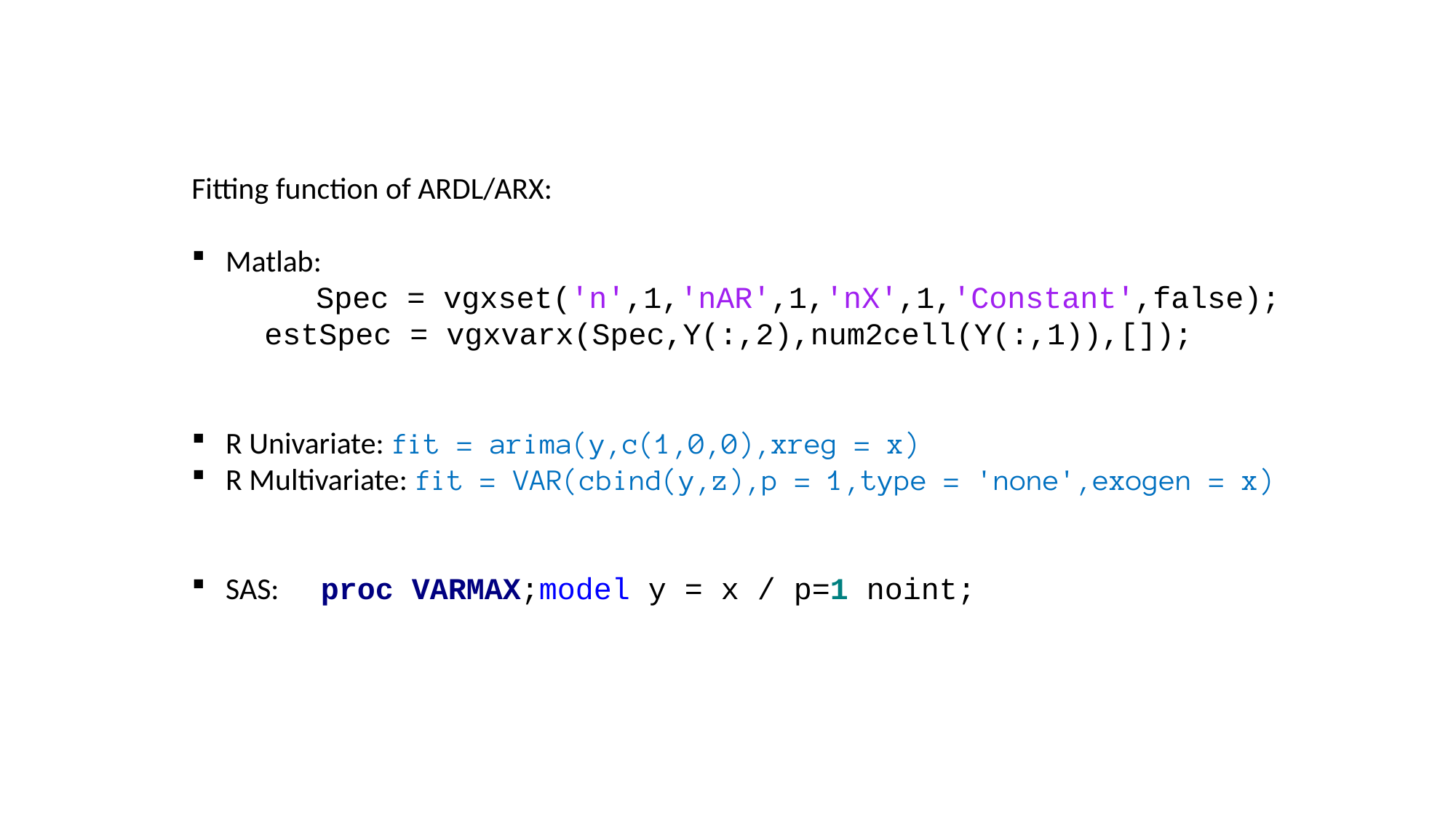

Fitting function of ARDL/ARX:

Matlab:
                  Spec = vgxset('n',1,'nAR',1,'nX',1,'Constant',false);
    estSpec = vgxvarx(Spec,Y(:,2),num2cell(Y(:,1)),[]);

R Univariate: fit = arima(y,c(1,0,0),xreg = x)
R Multivariate: fit = VAR(cbind(y,z),p = 1,type = 'none',exogen = x)

SAS:      proc VARMAX;model y = x / p=1 noint;